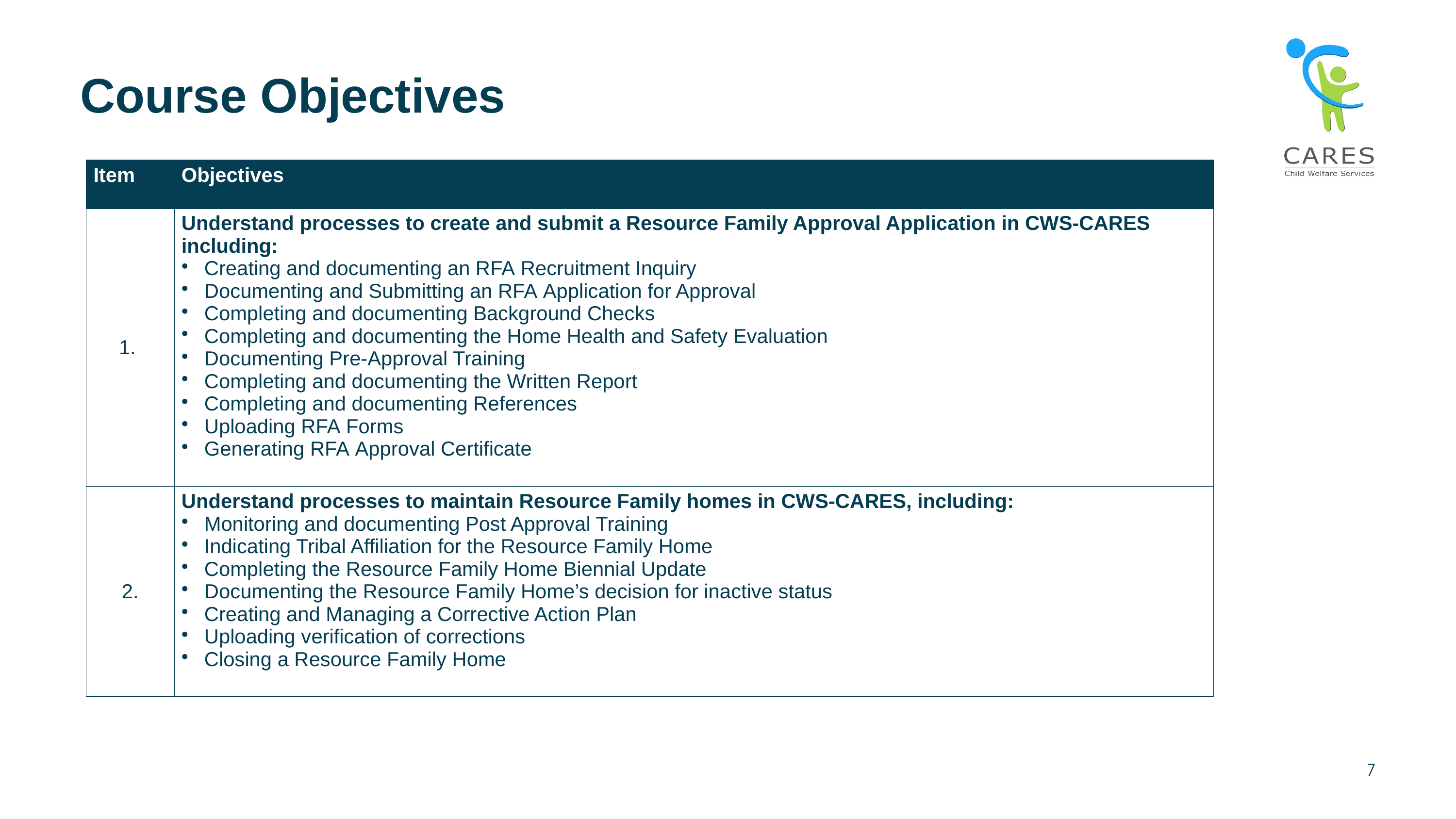

# Course Objectives
| Item | Objectives |
| --- | --- |
| 1. | Understand processes to create and submit a Resource Family Approval Application in CWS-CARES including:  Creating and documenting an RFA Recruitment Inquiry Documenting and Submitting an RFA Application for Approval  Completing and documenting Background Checks Completing and documenting the Home Health and Safety Evaluation Documenting Pre-Approval Training  Completing and documenting the Written Report Completing and documenting References Uploading RFA Forms Generating RFA Approval Certificate |
| 2. | Understand processes to maintain Resource Family homes in CWS-CARES, including: Monitoring and documenting Post Approval Training Indicating Tribal Affiliation for the Resource Family Home Completing the Resource Family Home Biennial Update Documenting the Resource Family Home’s decision for inactive status Creating and Managing a Corrective Action Plan Uploading verification of corrections Closing a Resource Family Home |

7